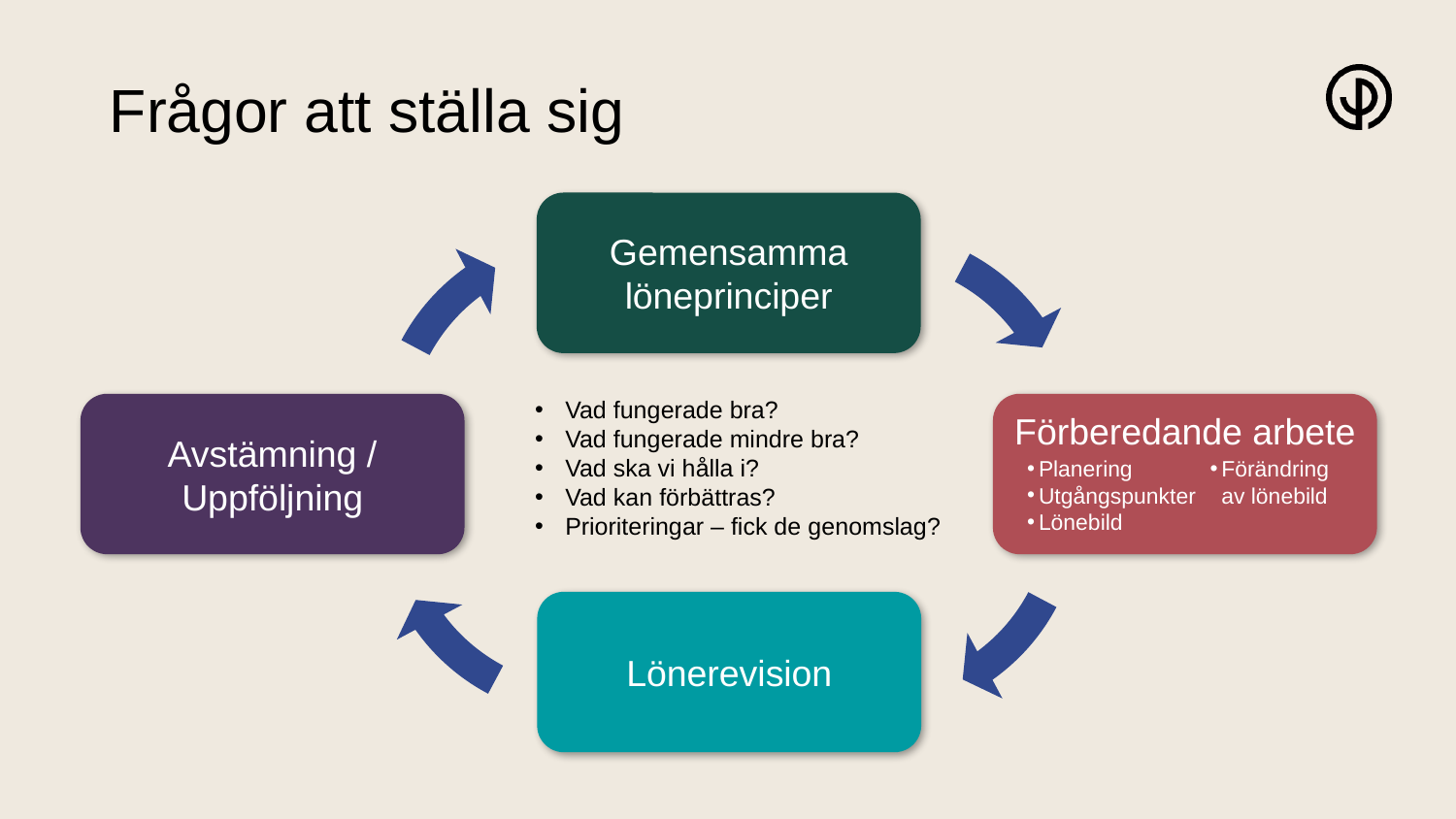

# Frågor att ställa sig
Gemensamma löneprinciper
Vad fungerade bra?
Vad fungerade mindre bra?
Vad ska vi hålla i?
Vad kan förbättras?
Prioriteringar – fick de genomslag?

Avstämning / Uppföljning
Förberedande arbete
Planering
Utgångspunkter
Lönebild
Förändring av lönebild
Lönerevision